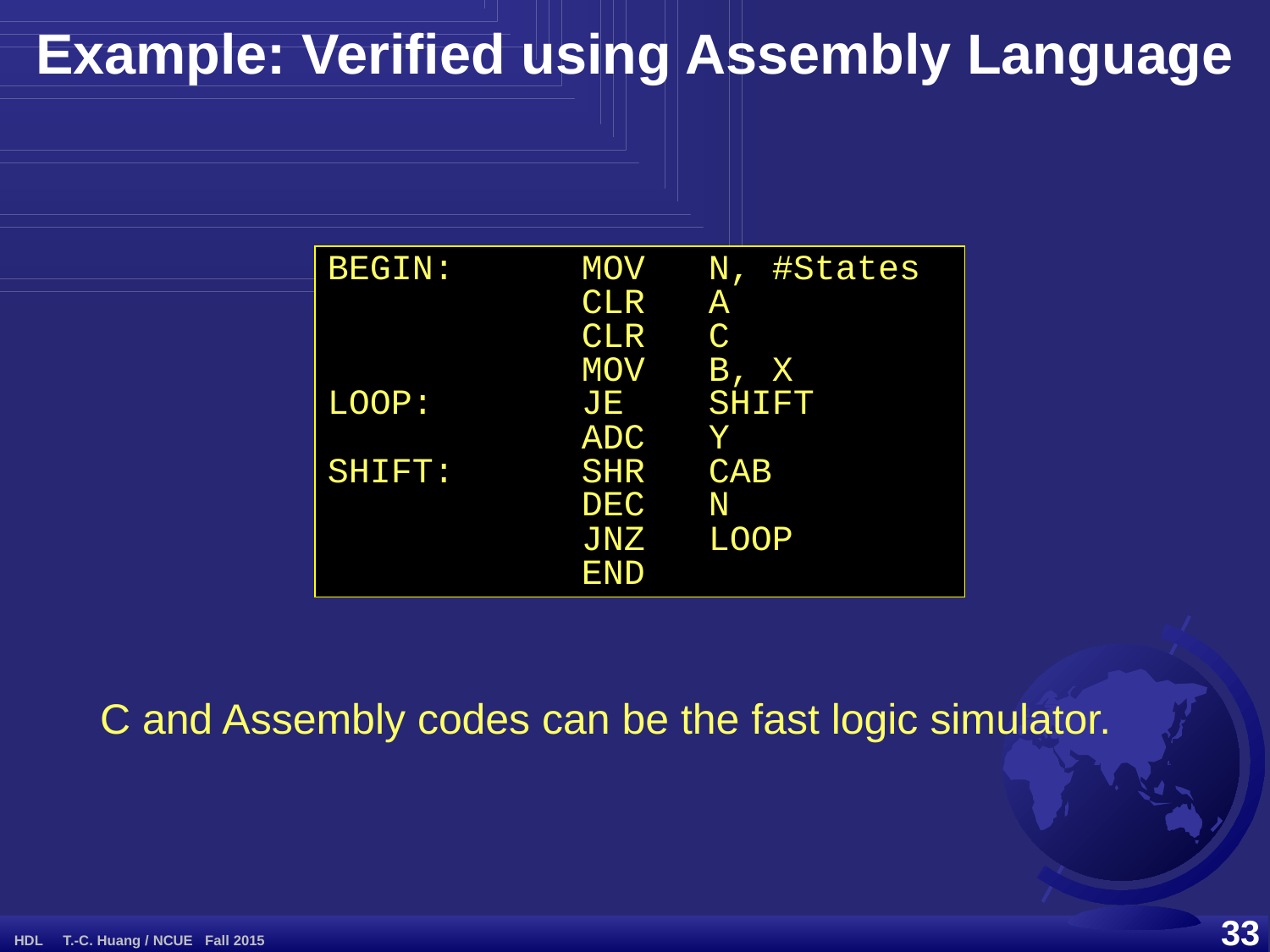

# Example: Verified using Assembly Language
BEGIN:	MOV	N, #States
		CLR	A
		CLR	C
		MOV	B, X
LOOP:		JE	SHIFT
		ADC	Y
SHIFT:	SHR	CAB
		DEC	N
		JNZ	LOOP
		END
C and Assembly codes can be the fast logic simulator.